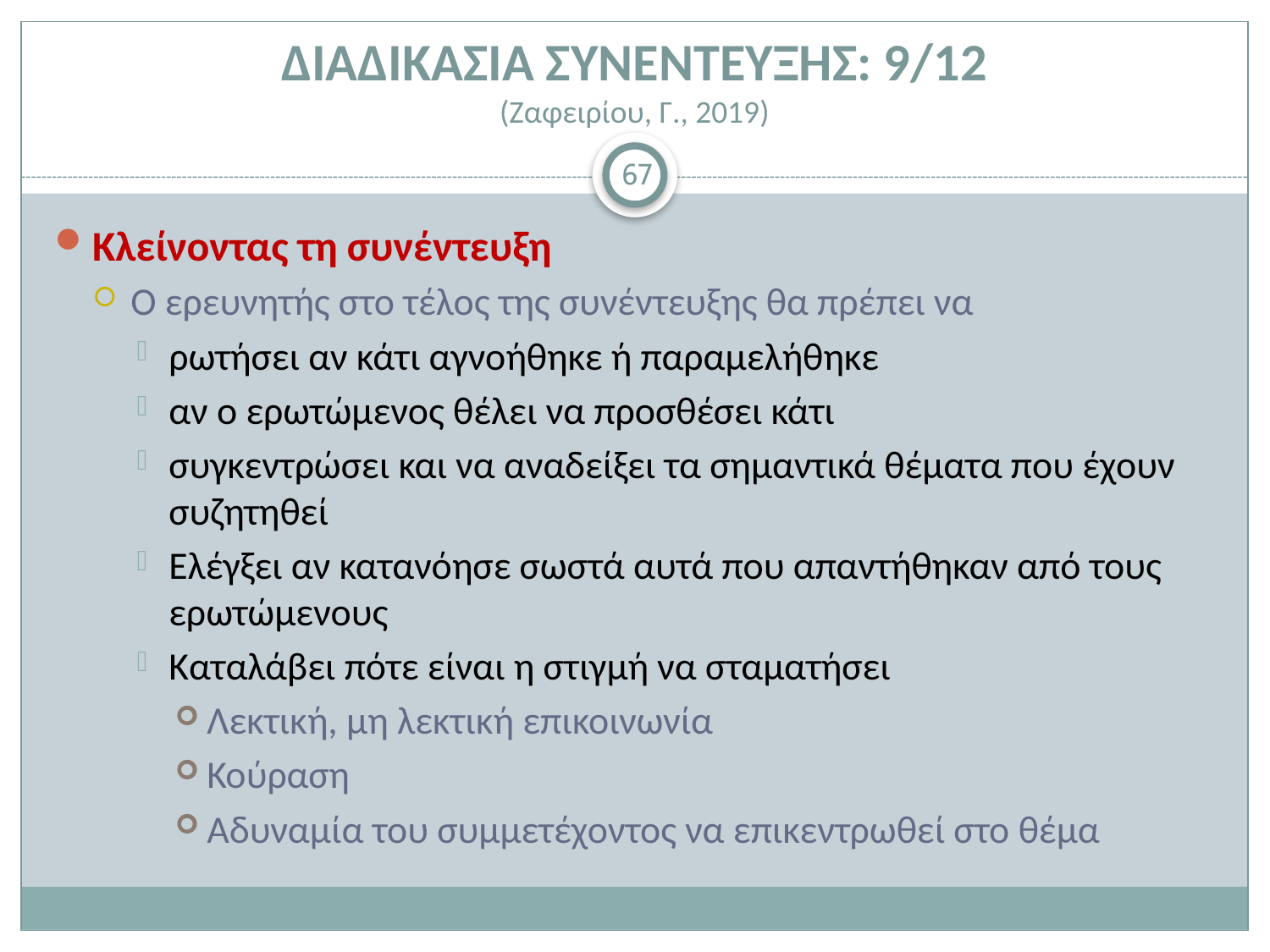

# ΔΙΑΔΙΚΑΣΙΑ ΣΥΝΕΝΤΕΥΞΗΣ: 9/12 (Ζαφειρίου, Γ., 2019)
67
Κλείνοντας τη συνέντευξη
Ο ερευνητής στο τέλος της συνέντευξης θα πρέπει να
ρωτήσει αν κάτι αγνοήθηκε ή παραμελήθηκε
αν ο ερωτώμενος θέλει να προσθέσει κάτι
συγκεντρώσει και να αναδείξει τα σημαντικά θέματα που έχουν συζητηθεί
Ελέγξει αν κατανόησε σωστά αυτά που απαντήθηκαν από τους ερωτώμενους
Καταλάβει πότε είναι η στιγμή να σταματήσει
Λεκτική, μη λεκτική επικοινωνία
Κούραση
Αδυναμία του συμμετέχοντος να επικεντρωθεί στο θέμα